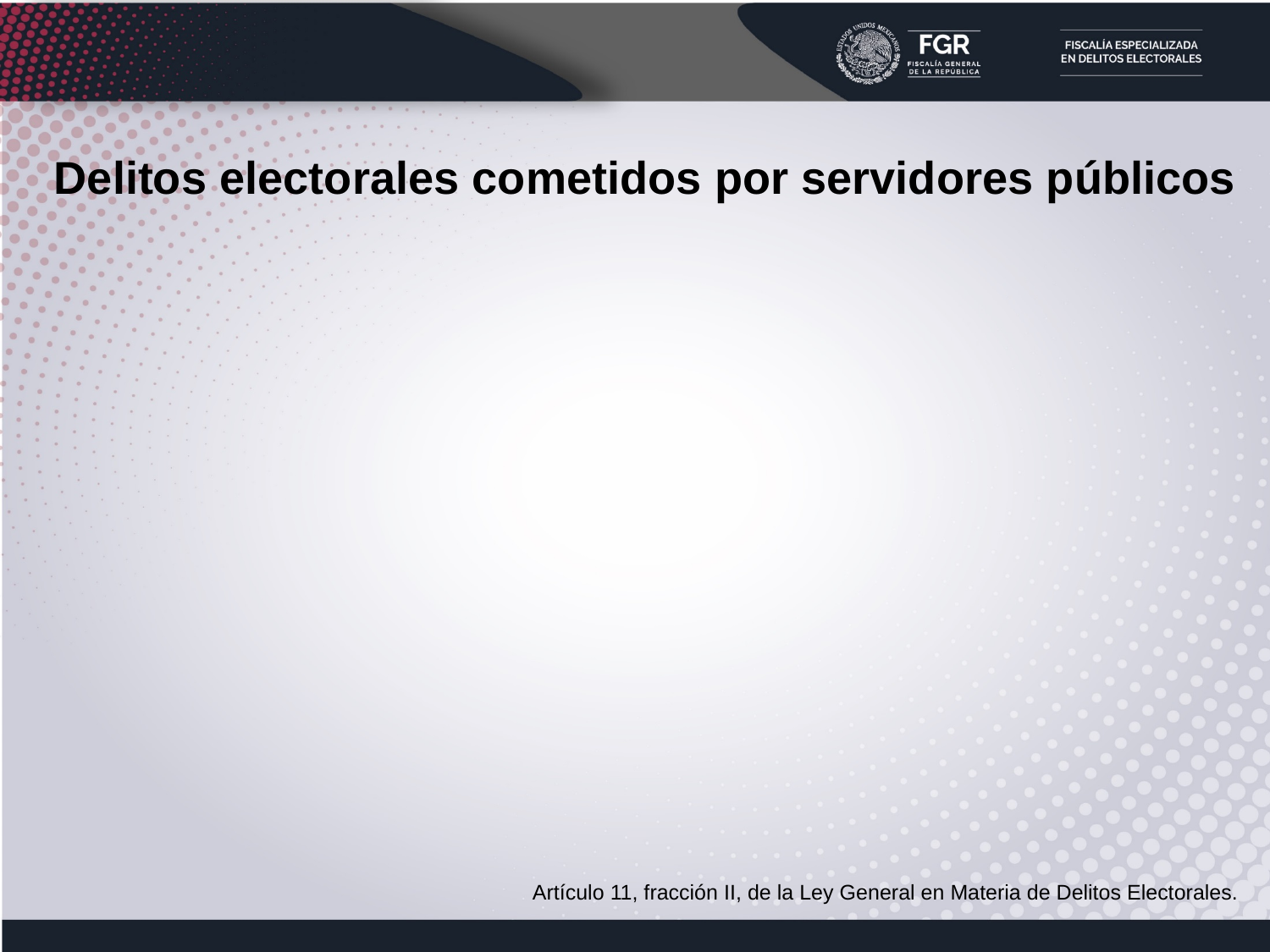

Delitos electorales cometidos por servidores públicos

Artículo 11, fracción II, de la Ley General en Materia de Delitos Electorales.